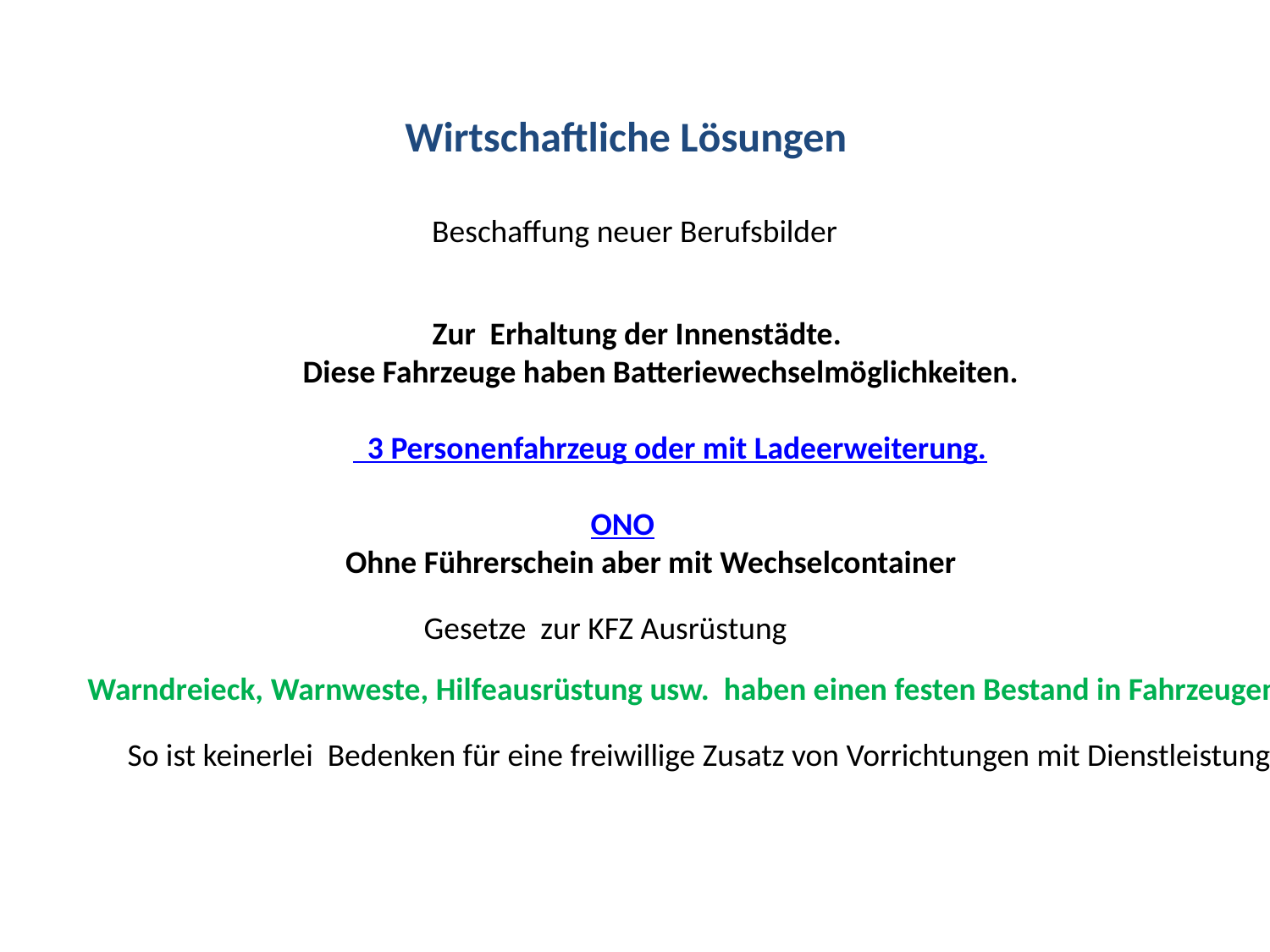

Wirtschaftliche Lösungen
Beschaffung neuer Berufsbilder
                         Zur  Erhaltung der Innenstädte.
       Diese Fahrzeuge haben Batteriewechselmöglichkeiten.
                3 Personenfahrzeug oder mit Ladeerweiterung.
                                               ONO
             Ohne Führerschein aber mit Wechselcontainer
            Gesetze  zur KFZ Ausrüstung
Warndreieck, Warnweste, Hilfeausrüstung usw.  haben einen festen Bestand in Fahrzeugen.
So ist keinerlei  Bedenken für eine freiwillige Zusatz von Vorrichtungen mit Dienstleistung.